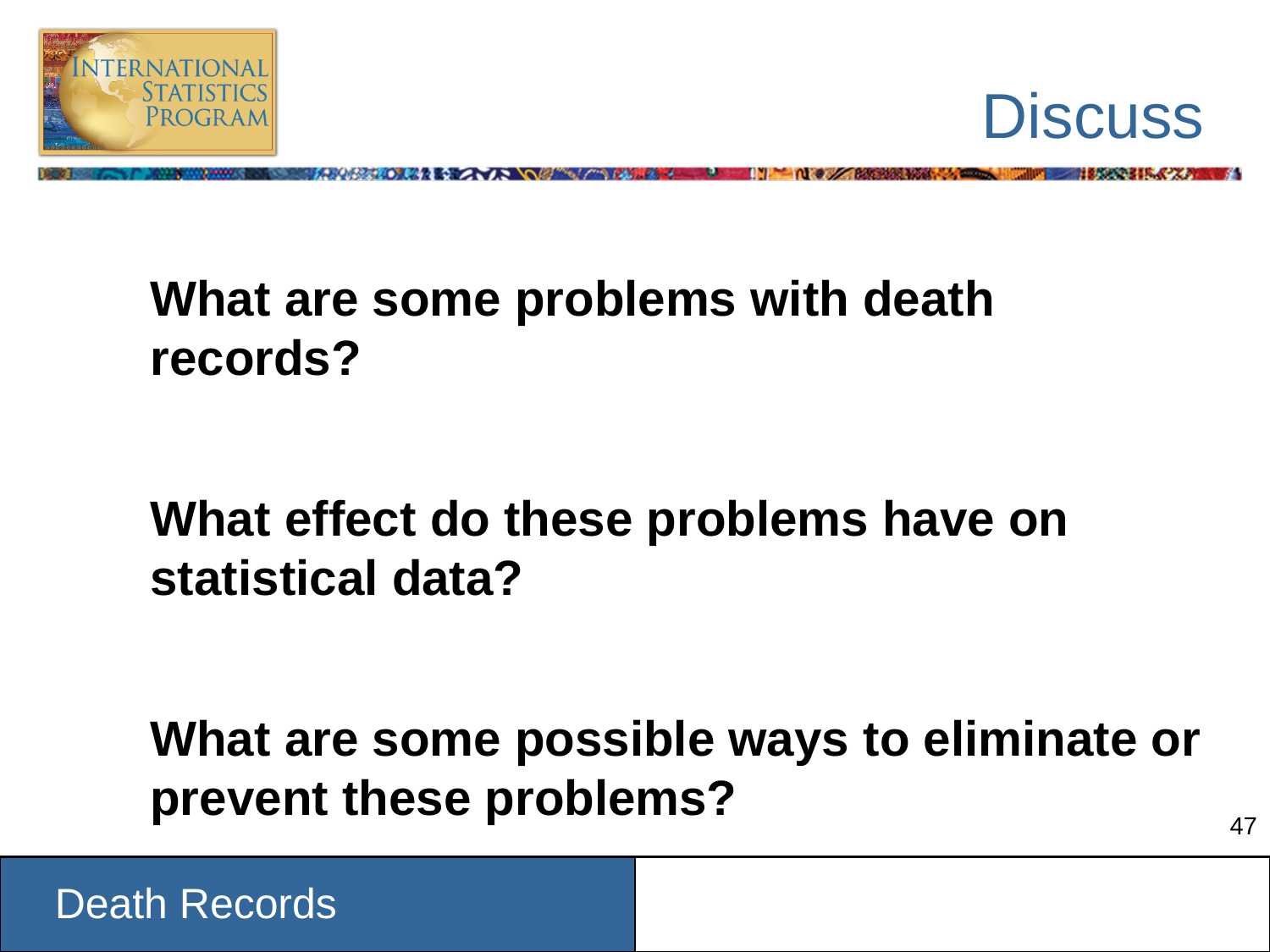

# Discuss

What are some problems with death records?

What effect do these problems have on statistical data?

What are some possible ways to eliminate or prevent these problems?